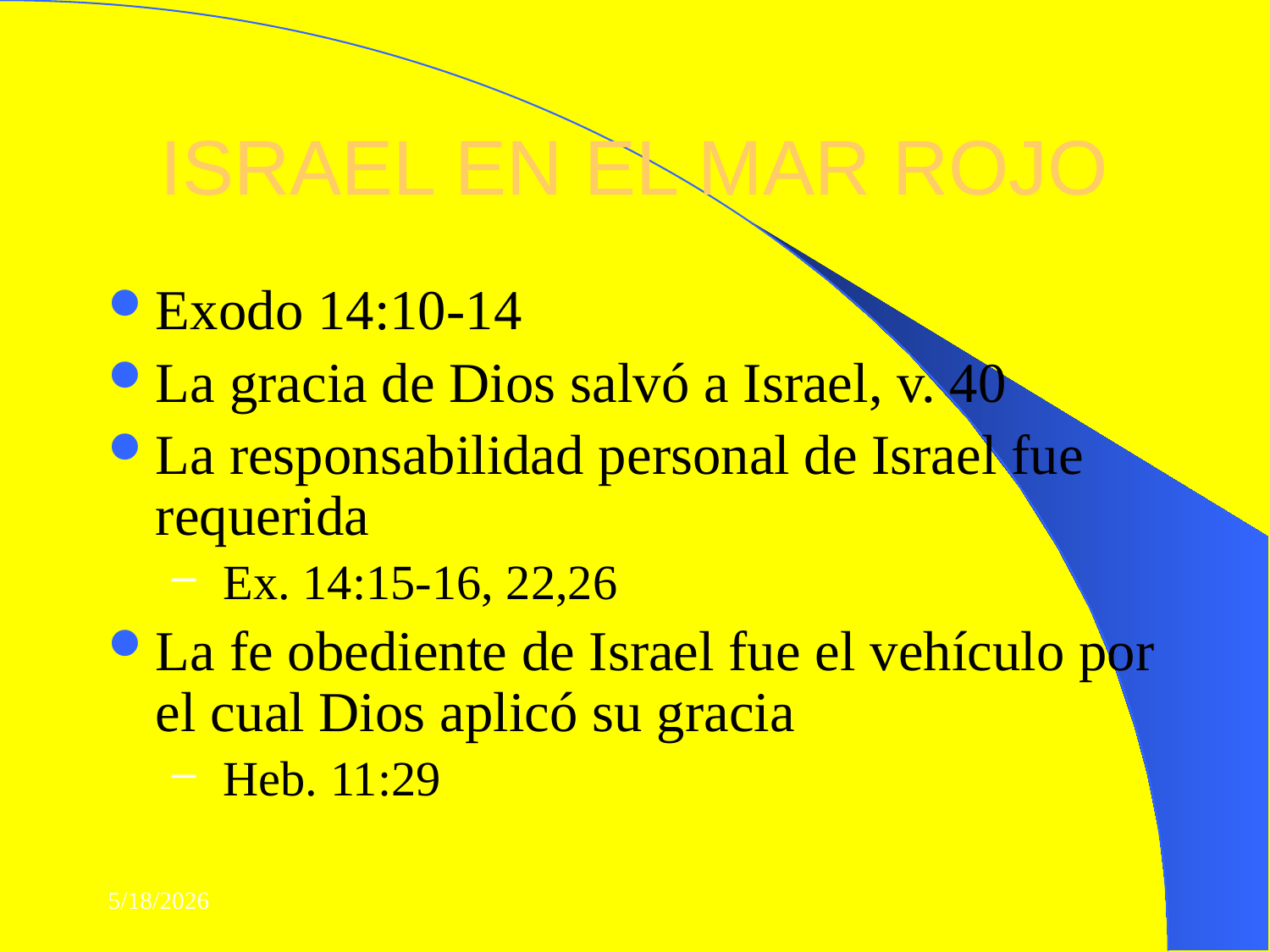

# ISRAEL EN EL MAR ROJO
Exodo 14:10-14
La gracia de Dios salvó a Israel, v. 40
La responsabilidad personal de Israel fue requerida
 Ex. 14:15-16, 22,26
La fe obediente de Israel fue el vehículo por el cual Dios aplicó su gracia
 Heb. 11:29
5/18/2026